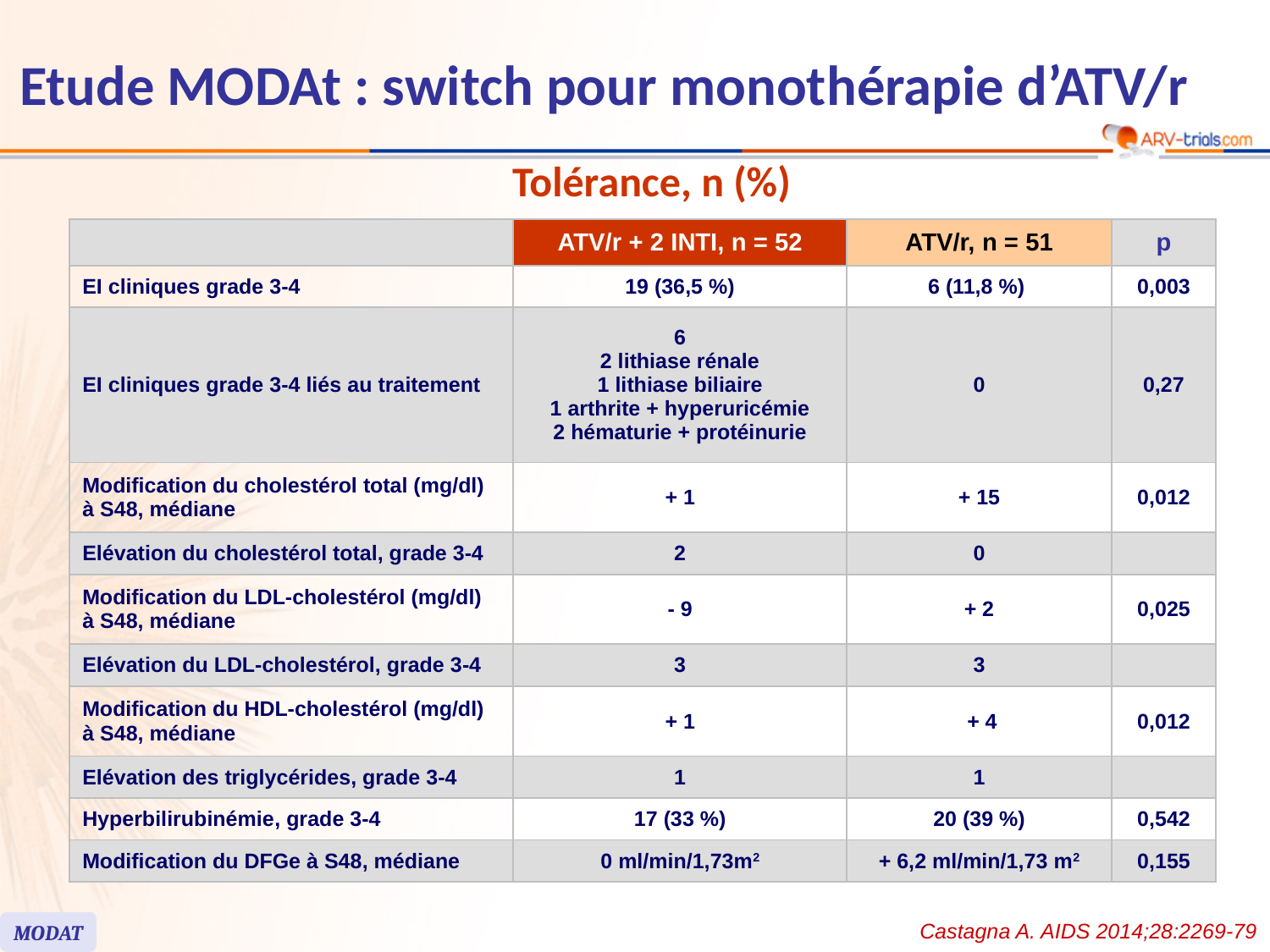

Etude MODAt : switch pour monothérapie d’ATV/r
Tolérance, n (%)
|  | ATV/r + 2 INTI, n = 52 | ATV/r, n = 51 | p |
| --- | --- | --- | --- |
| EI cliniques grade 3-4 | 19 (36,5 %) | 6 (11,8 %) | 0,003 |
| EI cliniques grade 3-4 liés au traitement | 6 2 lithiase rénale 1 lithiase biliaire 1 arthrite + hyperuricémie 2 hématurie + protéinurie | 0 | 0,27 |
| Modification du cholestérol total (mg/dl) à S48, médiane | + 1 | + 15 | 0,012 |
| Elévation du cholestérol total, grade 3-4 | 2 | 0 |  |
| Modification du LDL-cholestérol (mg/dl) à S48, médiane | - 9 | + 2 | 0,025 |
| Elévation du LDL-cholestérol, grade 3-4 | 3 | 3 |  |
| Modification du HDL-cholestérol (mg/dl) à S48, médiane | + 1 | + 4 | 0,012 |
| Elévation des triglycérides, grade 3-4 | 1 | 1 |  |
| Hyperbilirubinémie, grade 3-4 | 17 (33 %) | 20 (39 %) | 0,542 |
| Modification du DFGe à S48, médiane | 0 ml/min/1,73m2 | + 6,2 ml/min/1,73 m2 | 0,155 |
Castagna A. AIDS 2014;28:2269-79
MODAT